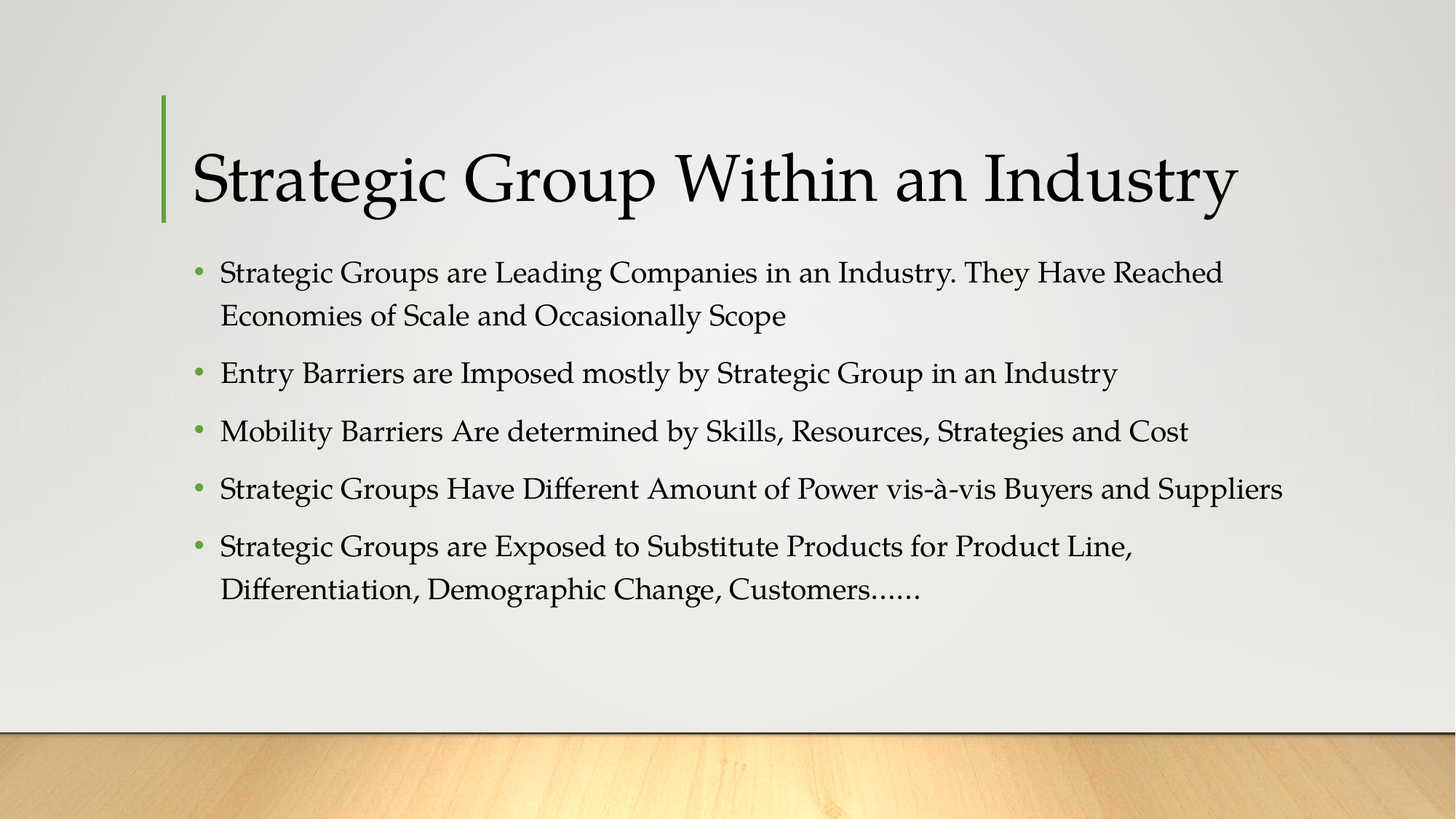

# Strategic Group Within an Industry
Strategic Groups are Leading Companies in an Industry. They Have Reached Economies of Scale and Occasionally Scope
Entry Barriers are Imposed mostly by Strategic Group in an Industry
Mobility Barriers Are determined by Skills, Resources, Strategies and Cost
Strategic Groups Have Different Amount of Power vis-à-vis Buyers and Suppliers
Strategic Groups are Exposed to Substitute Products for Product Line, Differentiation, Demographic Change, Customers……